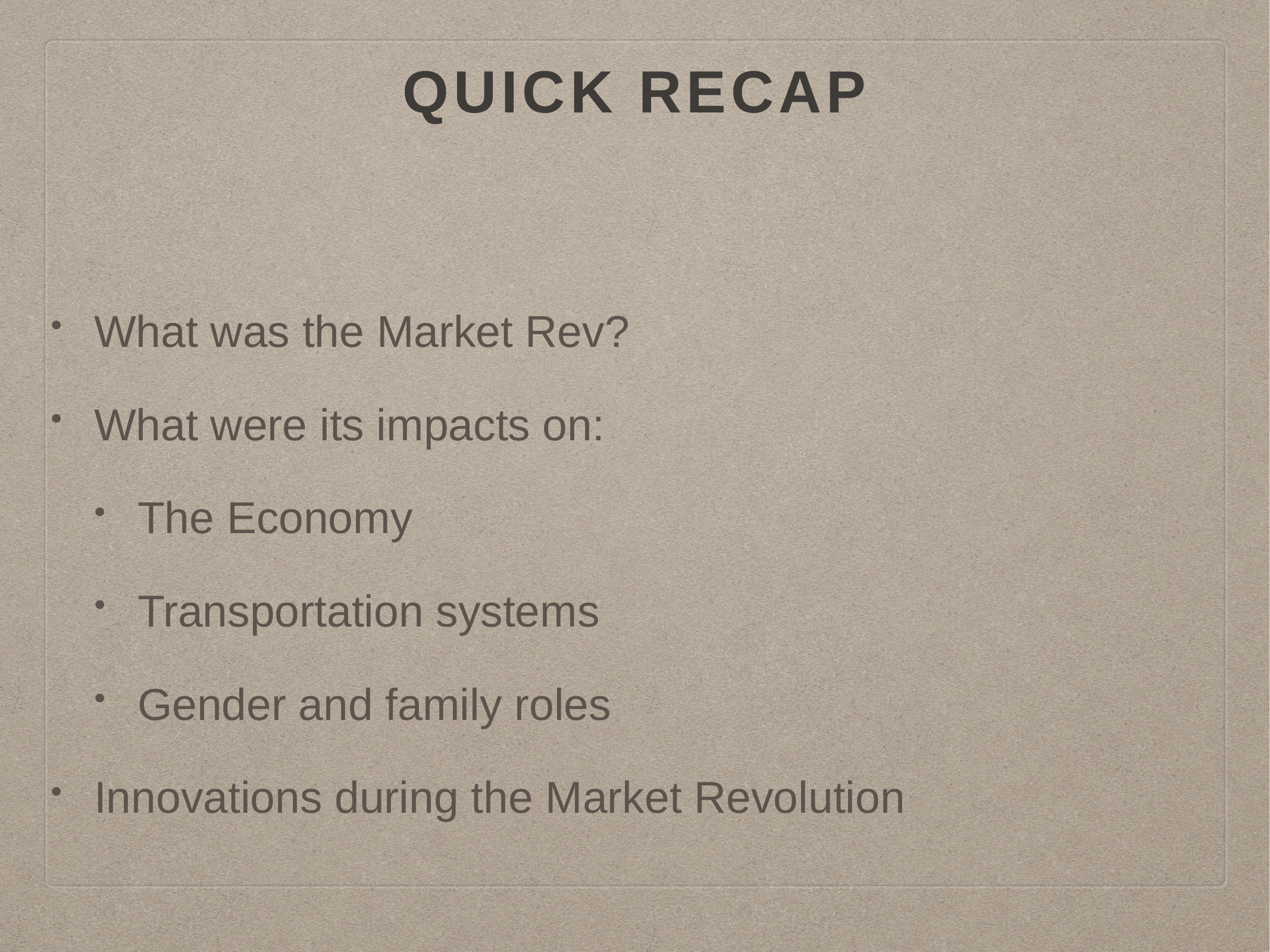

# Quick Recap
What was the Market Rev?
What were its impacts on:
The Economy
Transportation systems
Gender and family roles
Innovations during the Market Revolution